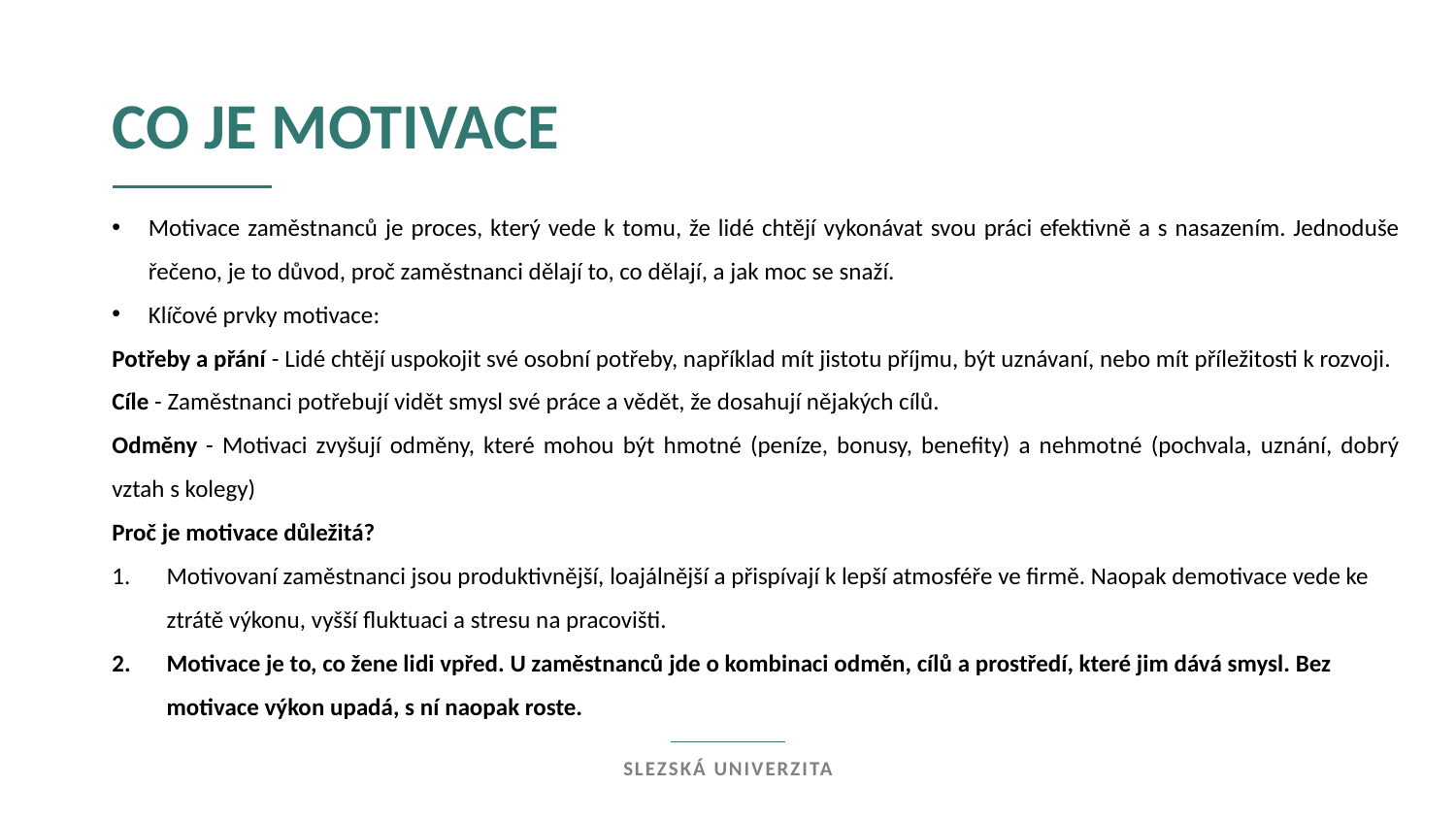

co je motivace
Motivace zaměstnanců je proces, který vede k tomu, že lidé chtějí vykonávat svou práci efektivně a s nasazením. Jednoduše řečeno, je to důvod, proč zaměstnanci dělají to, co dělají, a jak moc se snaží.
Klíčové prvky motivace:
Potřeby a přání - Lidé chtějí uspokojit své osobní potřeby, například mít jistotu příjmu, být uznávaní, nebo mít příležitosti k rozvoji.
Cíle - Zaměstnanci potřebují vidět smysl své práce a vědět, že dosahují nějakých cílů.
Odměny - Motivaci zvyšují odměny, které mohou být hmotné (peníze, bonusy, benefity) a nehmotné (pochvala, uznání, dobrý vztah s kolegy)
Proč je motivace důležitá?
Motivovaní zaměstnanci jsou produktivnější, loajálnější a přispívají k lepší atmosféře ve firmě. Naopak demotivace vede ke ztrátě výkonu, vyšší fluktuaci a stresu na pracovišti.
Motivace je to, co žene lidi vpřed. U zaměstnanců jde o kombinaci odměn, cílů a prostředí, které jim dává smysl. Bez motivace výkon upadá, s ní naopak roste.

Slezská univerzita